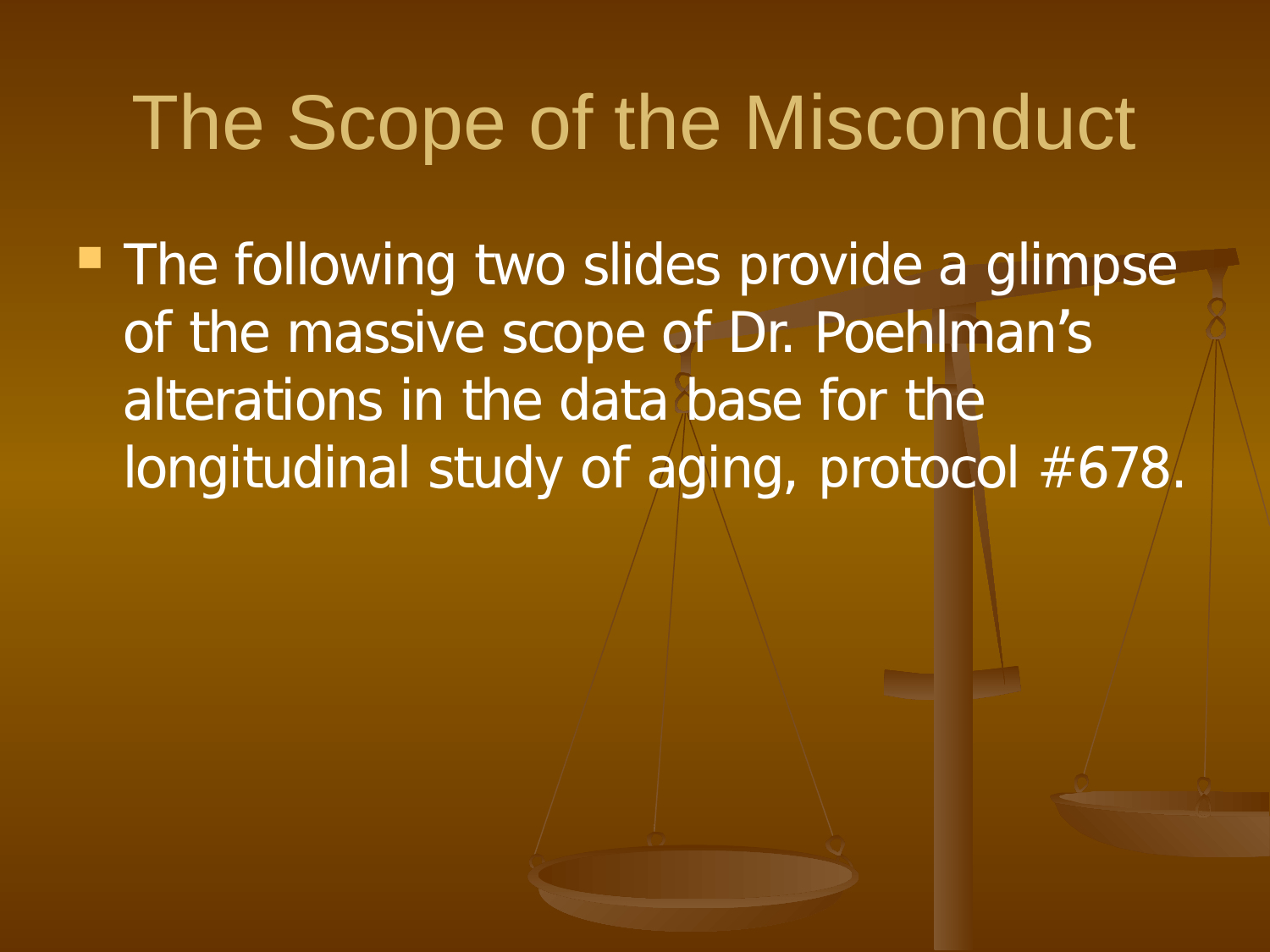

# The Scope of the Misconduct
The following two slides provide a glimpse of the massive scope of Dr. Poehlman’s alterations in the data base for the longitudinal study of aging, protocol #678.